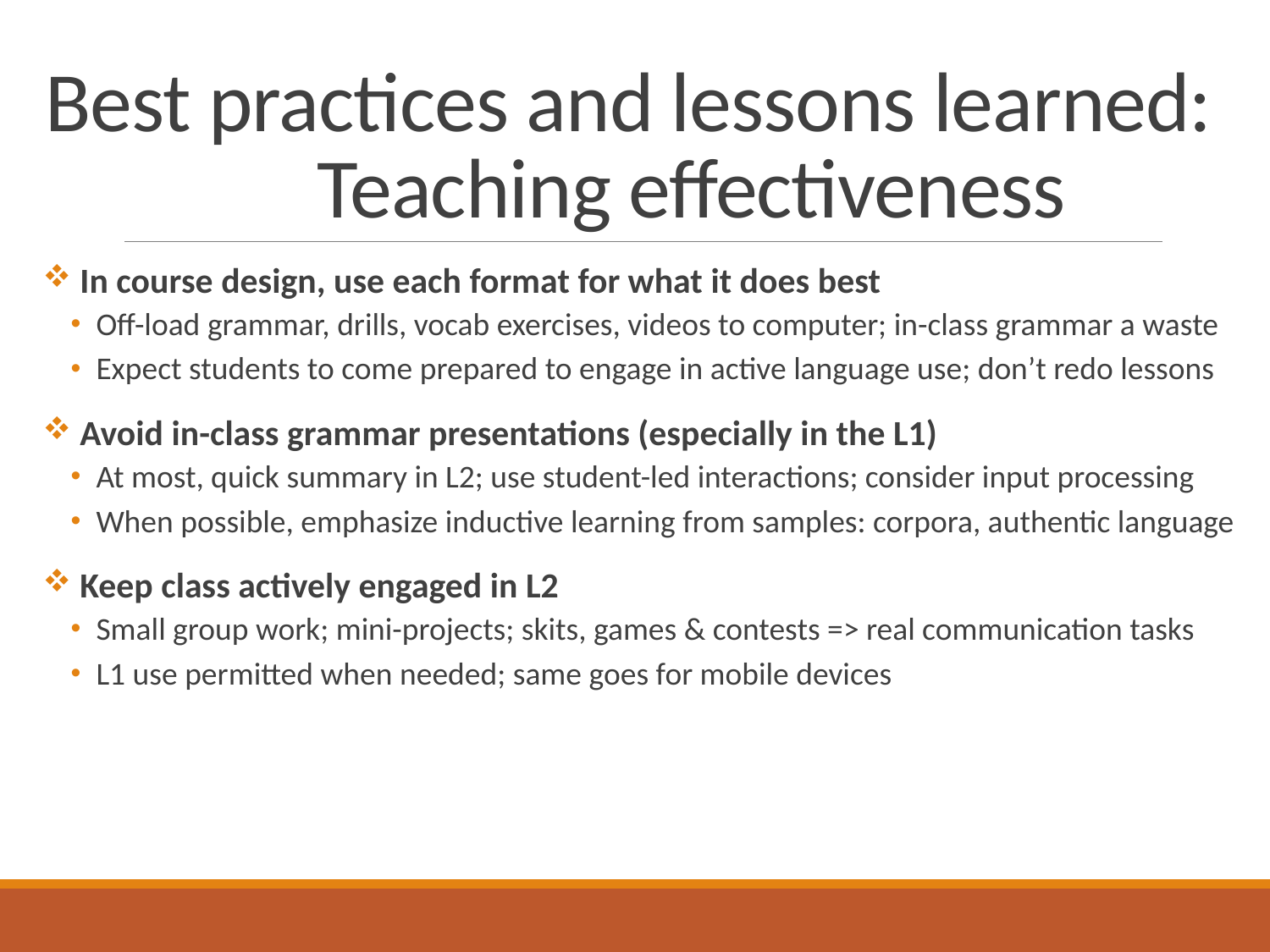

# Best practices and lessons learned: 	  	 Teaching effectiveness
 In course design, use each format for what it does best
Off-load grammar, drills, vocab exercises, videos to computer; in-class grammar a waste
Expect students to come prepared to engage in active language use; don’t redo lessons
 Avoid in-class grammar presentations (especially in the L1)
At most, quick summary in L2; use student-led interactions; consider input processing
When possible, emphasize inductive learning from samples: corpora, authentic language
 Keep class actively engaged in L2
Small group work; mini-projects; skits, games & contests => real communication tasks
L1 use permitted when needed; same goes for mobile devices